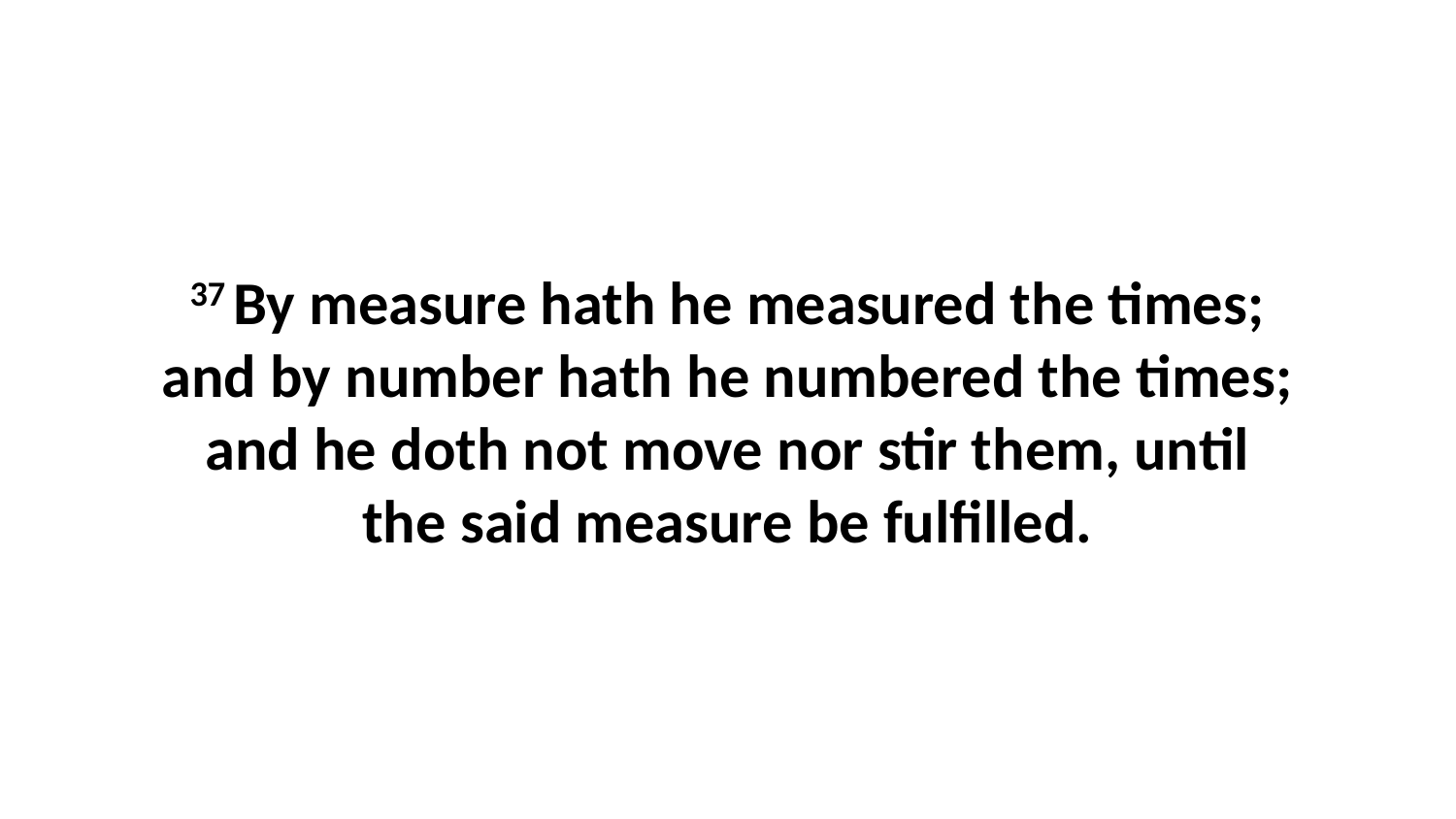

37 By measure hath he measured the times; and by number hath he numbered the times; and he doth not move nor stir them, until the said measure be fulfilled.